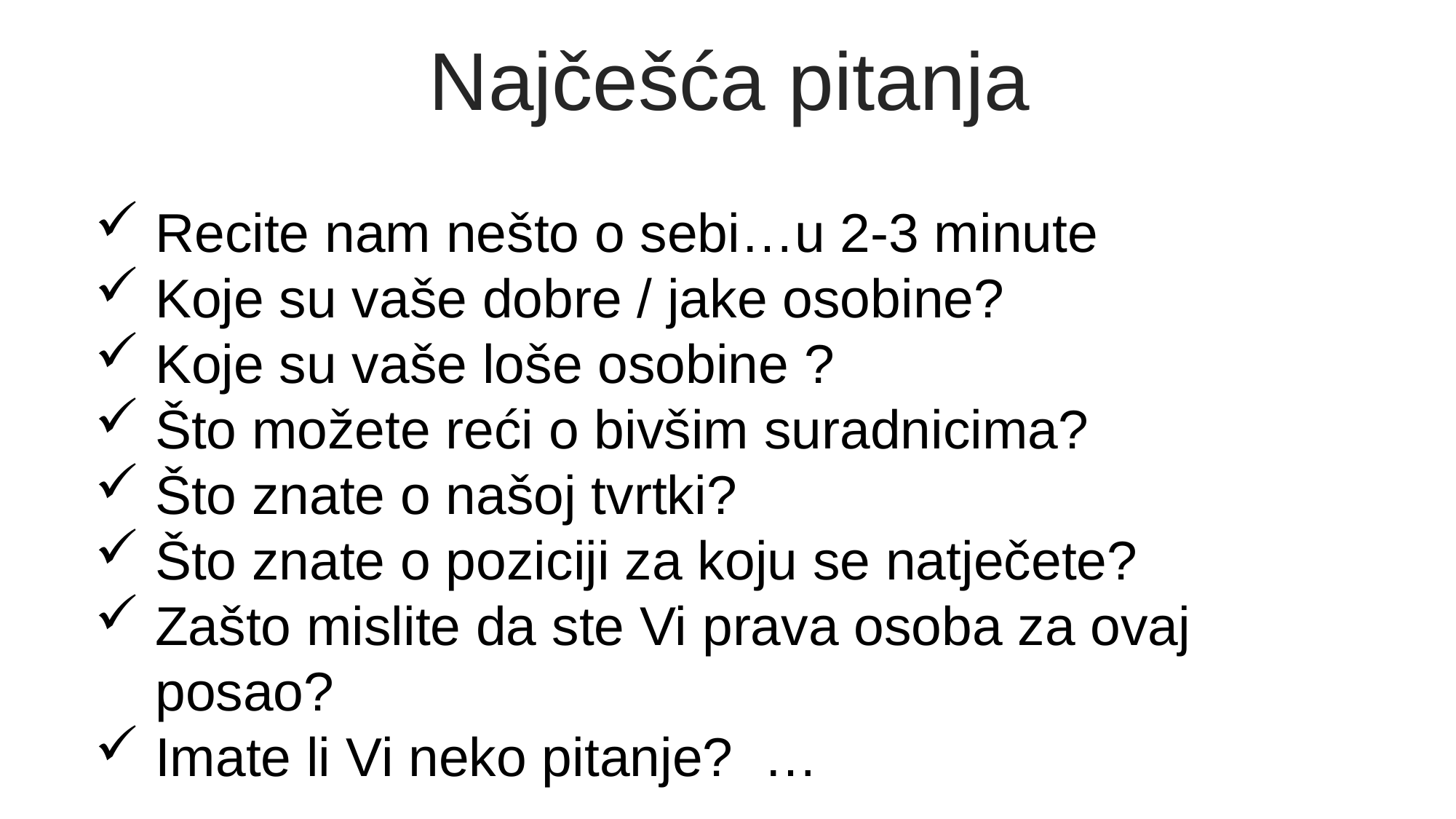

Najčešća pitanja
 Recite nam nešto o sebi…u 2-3 minute
 Koje su vaše dobre / jake osobine?
 Koje su vaše loše osobine ?
 Što možete reći o bivšim suradnicima?
 Što znate o našoj tvrtki?
 Što znate o poziciji za koju se natječete?
 Zašto mislite da ste Vi prava osoba za ovaj
    posao?
 Imate li Vi neko pitanje?  …